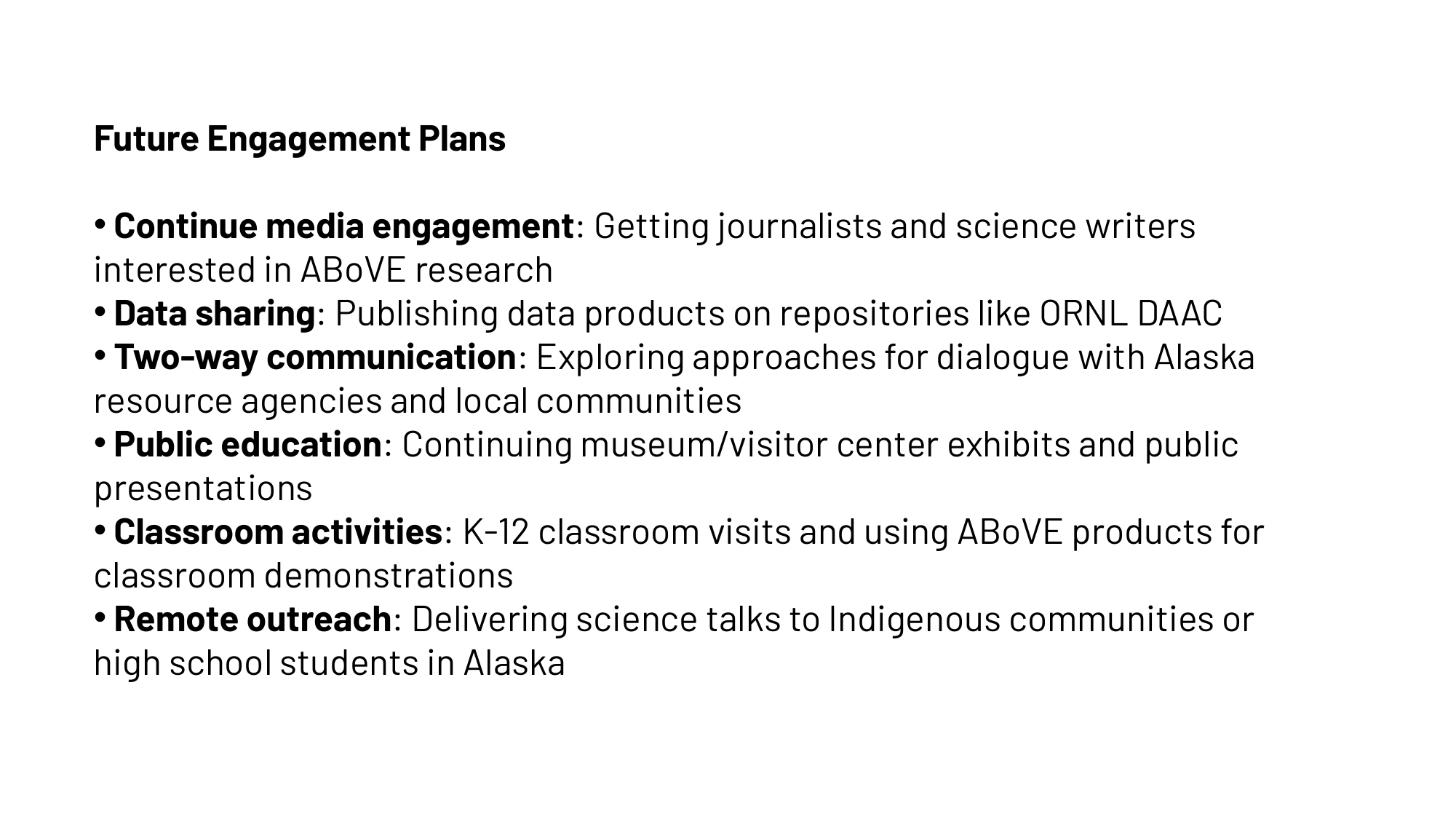

Future Engagement Plans

 Continue media engagement: Getting journalists and science writers interested in ABoVE research
 Data sharing: Publishing data products on repositories like ORNL DAAC
 Two-way communication: Exploring approaches for dialogue with Alaska resource agencies and local communities
 Public education: Continuing museum/visitor center exhibits and public presentations
 Classroom activities: K-12 classroom visits and using ABoVE products for classroom demonstrations
 Remote outreach: Delivering science talks to Indigenous communities or high school students in Alaska